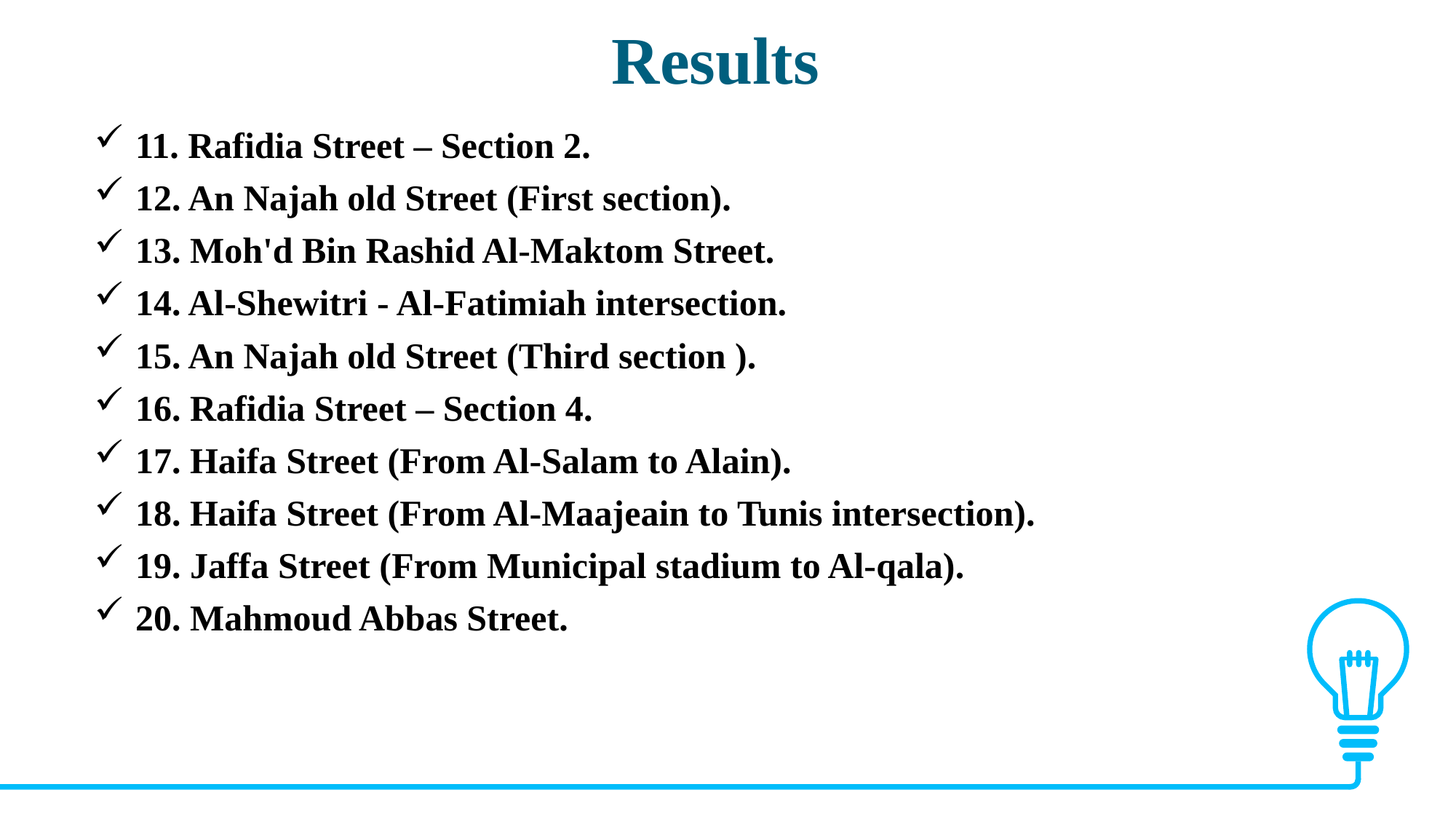

Results
11. Rafidia Street – Section 2.
12. An Najah old Street (First section).
13. Moh'd Bin Rashid Al-Maktom Street.
14. Al-Shewitri - Al-Fatimiah intersection.
15. An Najah old Street (Third section ).
16. Rafidia Street – Section 4.
17. Haifa Street (From Al-Salam to Alain).
18. Haifa Street (From Al-Maajeain to Tunis intersection).
19. Jaffa Street (From Municipal stadium to Al-qala).
20. Mahmoud Abbas Street.